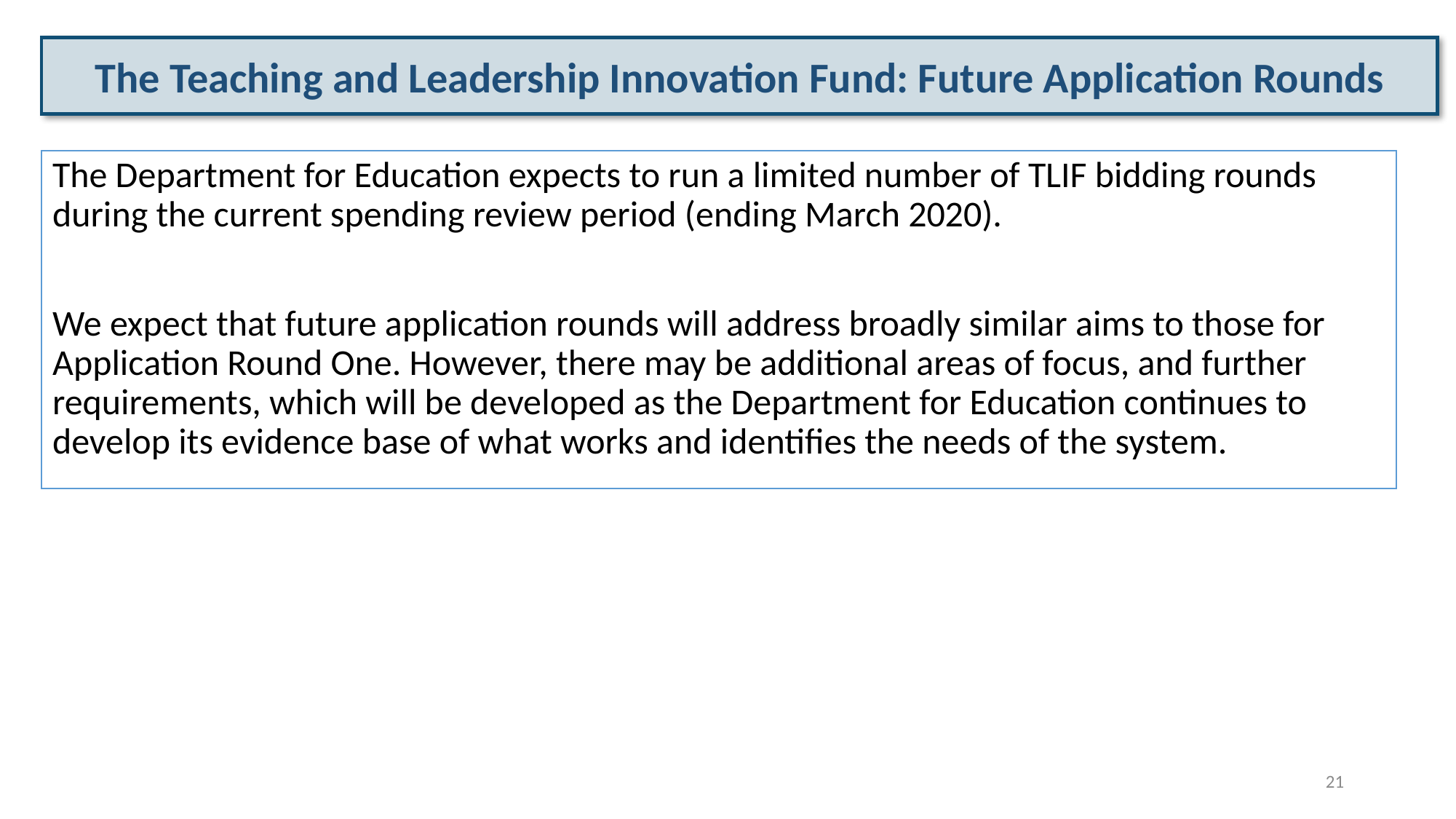

The Teaching and Leadership Innovation Fund: Future Application Rounds
The Department for Education expects to run a limited number of TLIF bidding rounds during the current spending review period (ending March 2020).

We expect that future application rounds will address broadly similar aims to those for Application Round One. However, there may be additional areas of focus, and further requirements, which will be developed as the Department for Education continues to develop its evidence base of what works and identifies the needs of the system.

21